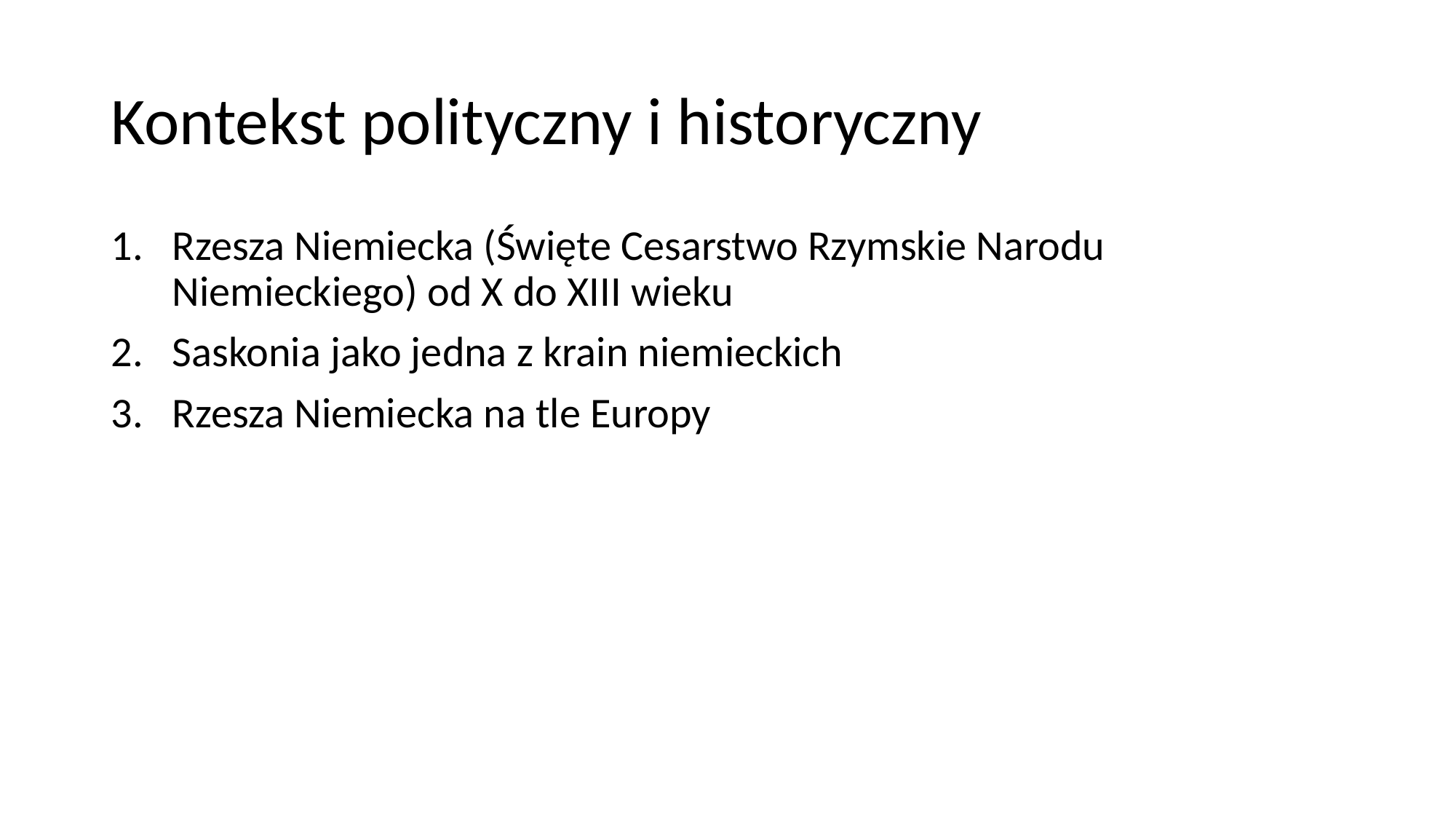

# Kontekst polityczny i historyczny
Rzesza Niemiecka (Święte Cesarstwo Rzymskie Narodu Niemieckiego) od X do XIII wieku
Saskonia jako jedna z krain niemieckich
Rzesza Niemiecka na tle Europy